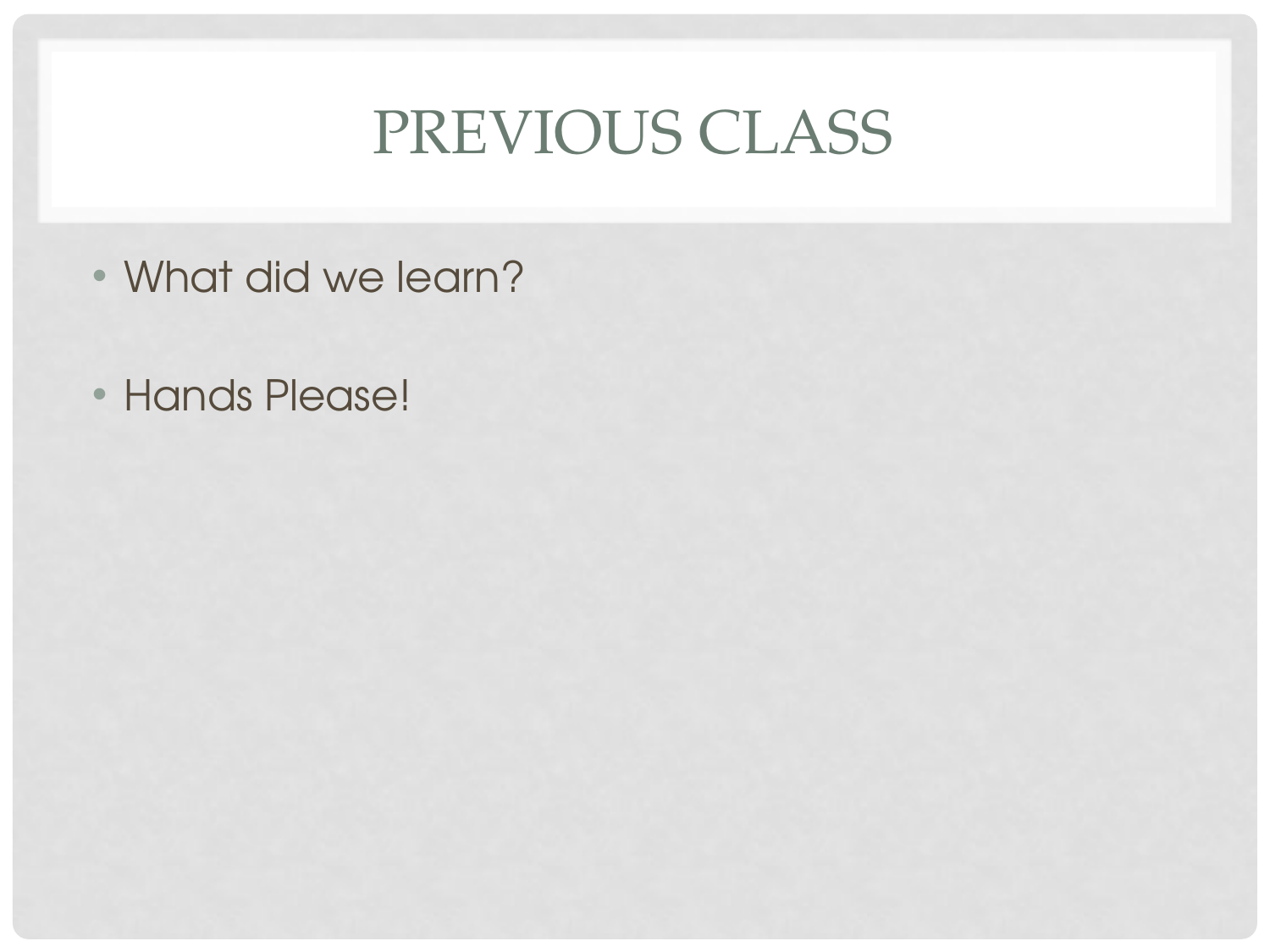

# Previous Class
What did we learn?

Hands Please!